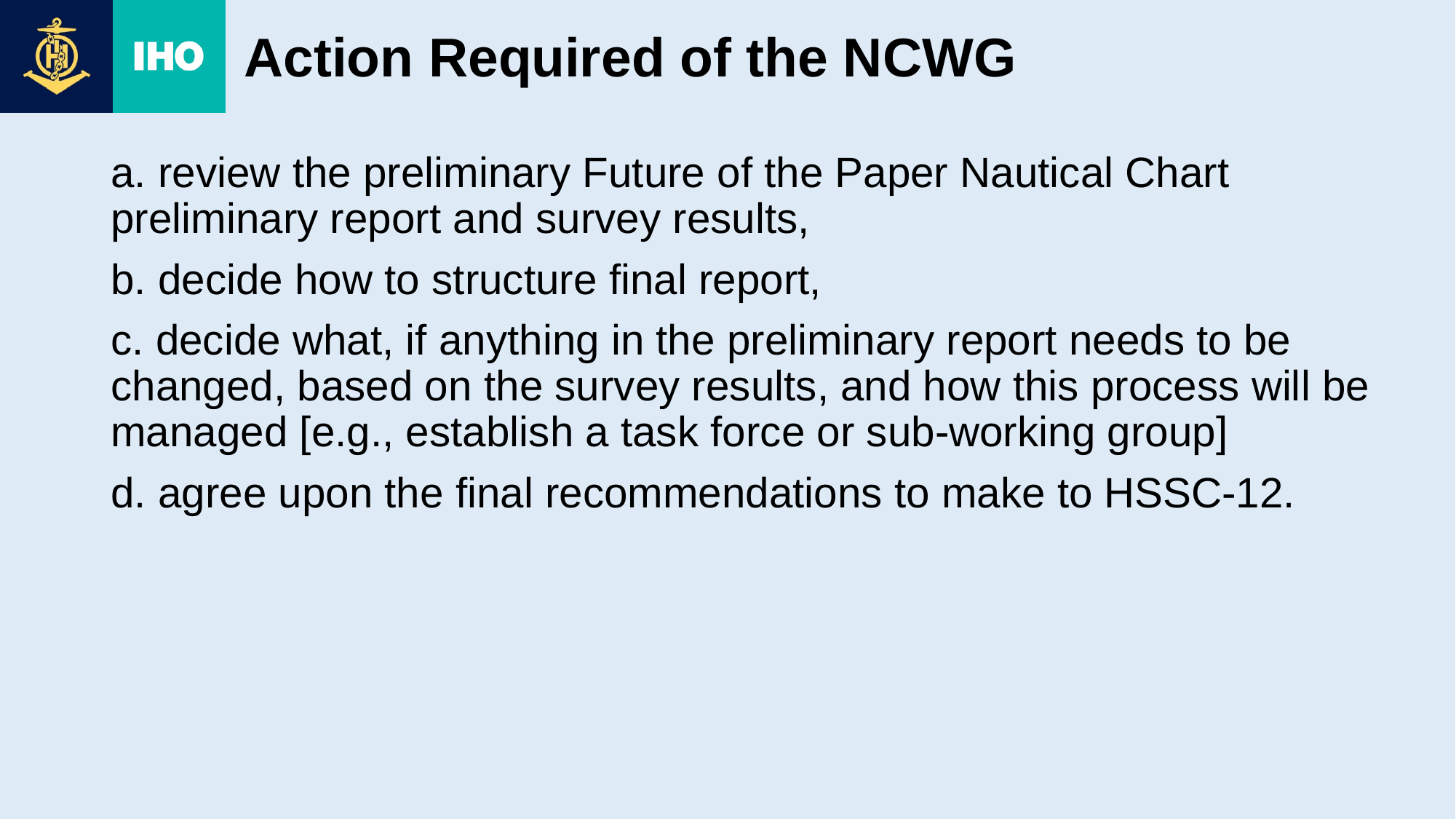

# Action Required of the NCWG
a. review the preliminary Future of the Paper Nautical Chart preliminary report and survey results,
b. decide how to structure final report,
c. decide what, if anything in the preliminary report needs to be changed, based on the survey results, and how this process will be managed [e.g., establish a task force or sub-working group]
d. agree upon the final recommendations to make to HSSC-12.